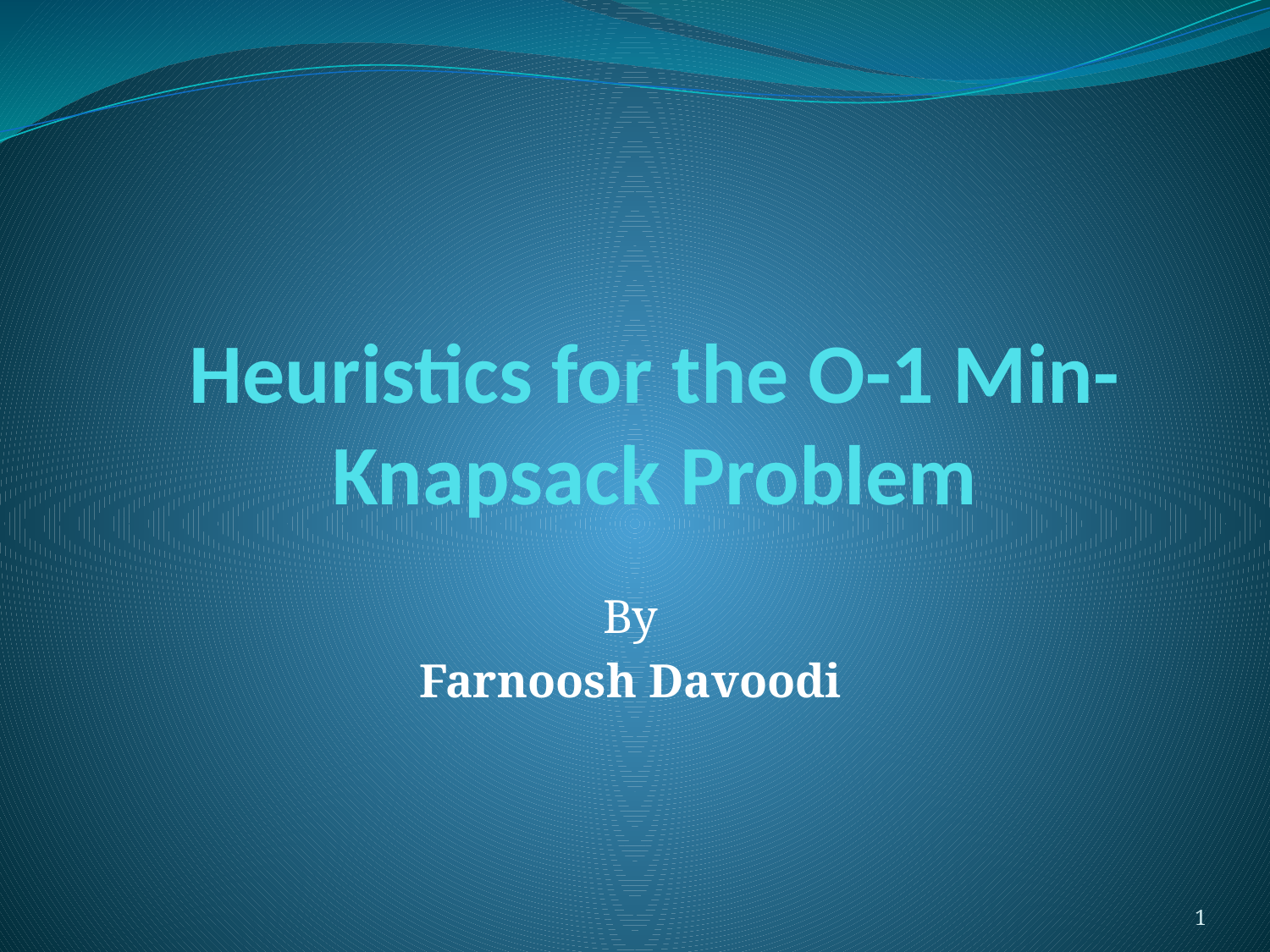

# Heuristics for the O-1 Min-Knapsack Problem
By
Farnoosh Davoodi
1